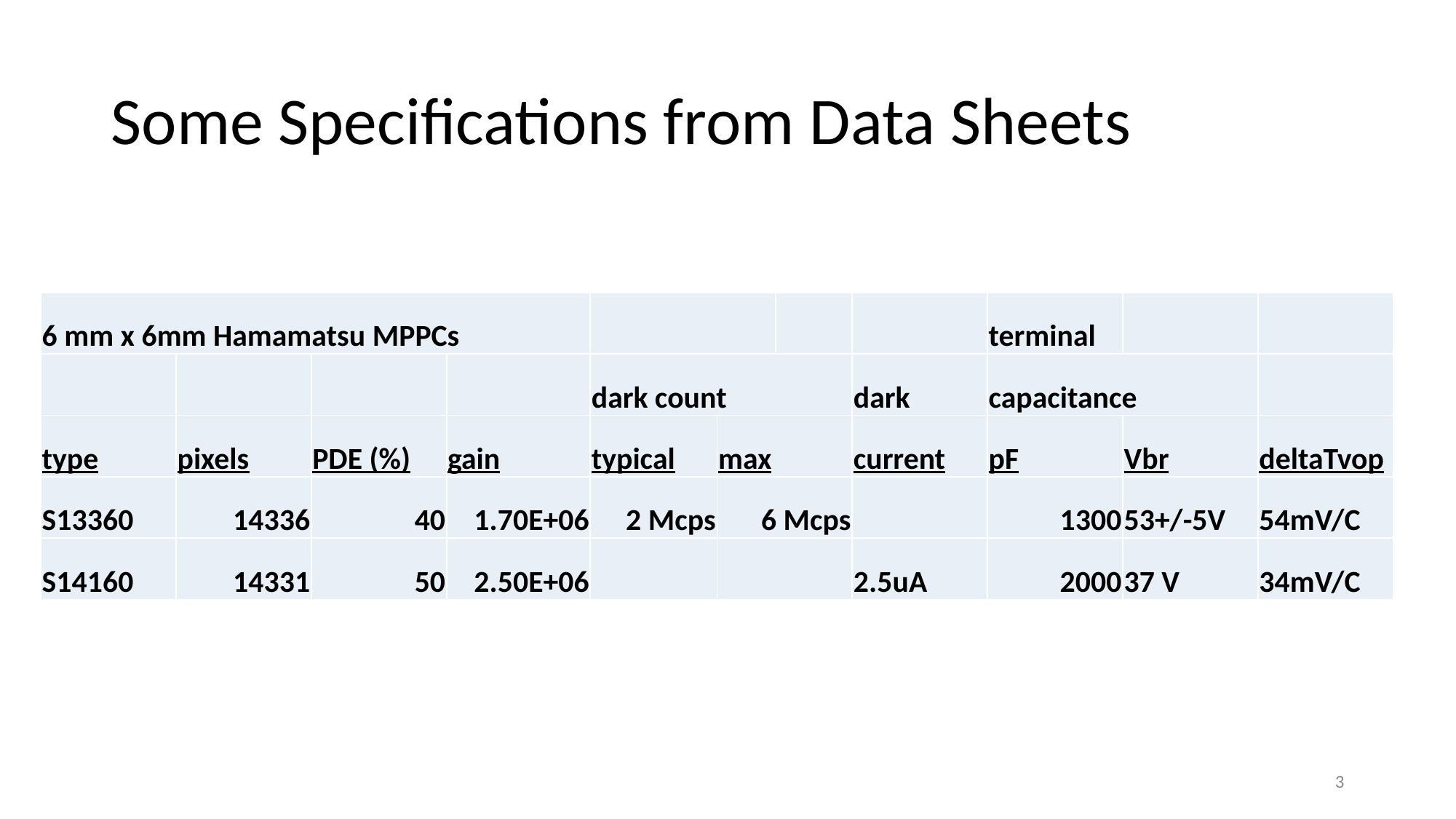

# Some Specifications from Data Sheets
| 6 mm x 6mm Hamamatsu MPPCs |  |  |  |  |  |  |  | terminal |  |  |
| --- | --- | --- | --- | --- | --- | --- | --- | --- | --- | --- |
|  |  |  |  | dark count |  |  | dark | capacitance |  |  |
| type | pixels | PDE (%) | gain | typical | max |  | current | pF | Vbr | deltaTvop |
| S13360 | 14336 | 40 | 1.70E+06 | 2 Mcps | 6 Mcps |  |  | 1300 | 53+/-5V | 54mV/C |
| S14160 | 14331 | 50 | 2.50E+06 |  |  |  | 2.5uA | 2000 | 37 V | 34mV/C |
3